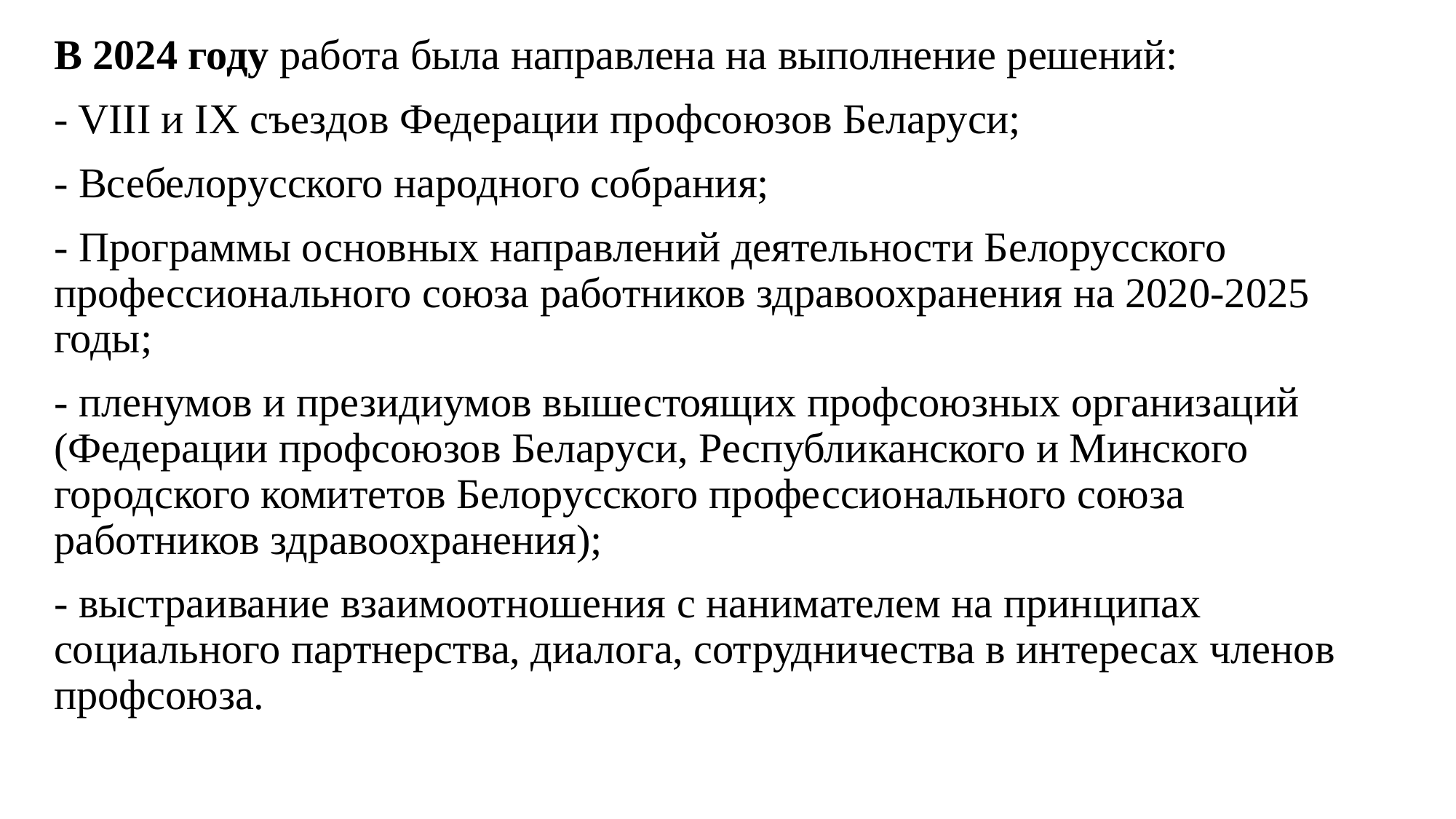

В 2024 году работа была направлена на выполнение решений:
- VIII и IX съездов Федерации профсоюзов Беларуси;
- Всебелорусского народного собрания;
- Программы основных направлений деятельности Белорусского профессионального союза работников здравоохранения на 2020-2025 годы;
- пленумов и президиумов вышестоящих профсоюзных организаций (Федерации профсоюзов Беларуси, Республиканского и Минского городского комитетов Белорусского профессионального союза работников здравоохранения);
- выстраивание взаимоотношения с нанимателем на принципах социального партнерства, диалога, сотрудничества в интересах членов профсоюза.